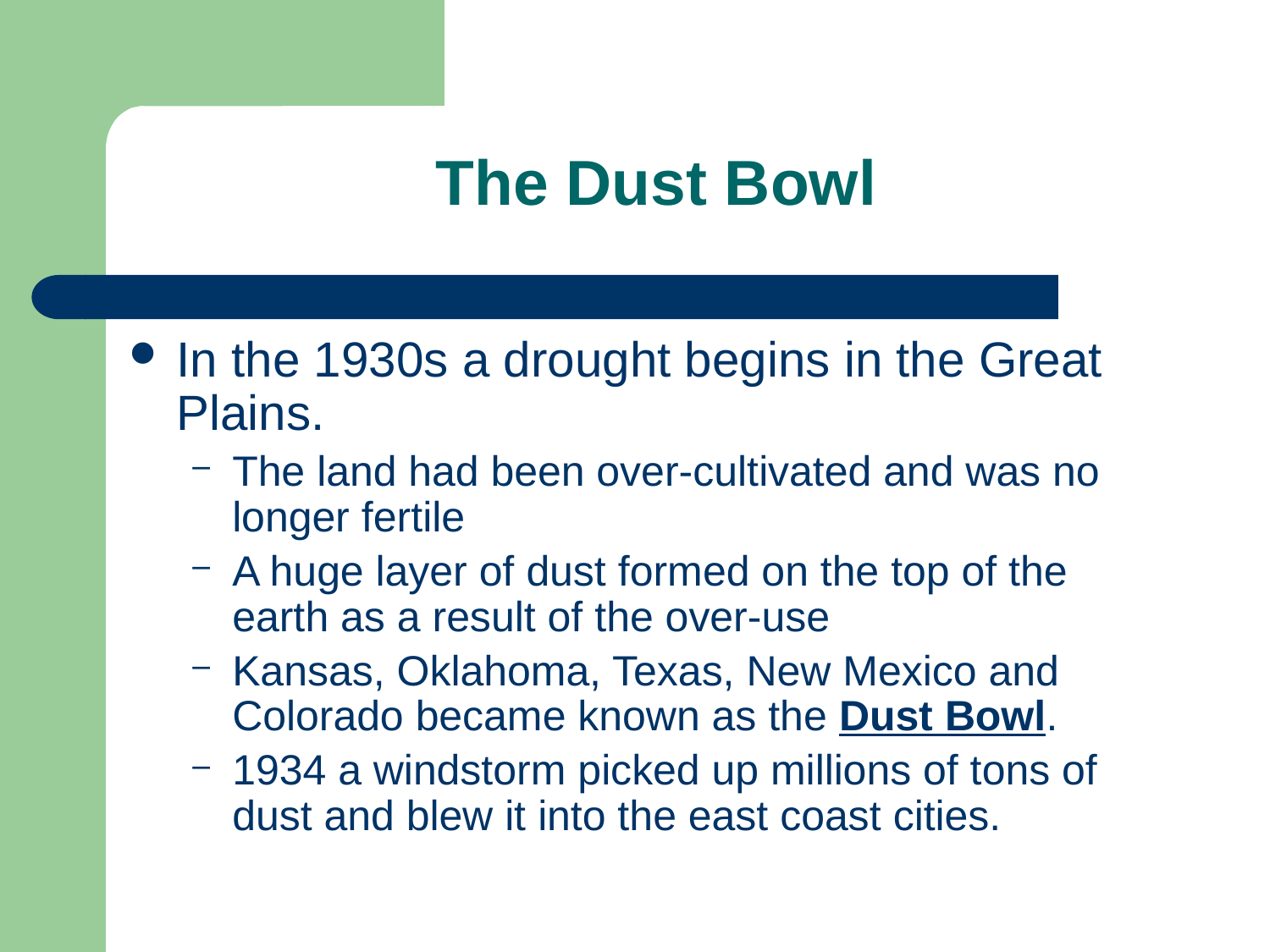

The Dust Bowl
In the 1930s a drought begins in the Great Plains.
The land had been over-cultivated and was no longer fertile
A huge layer of dust formed on the top of the earth as a result of the over-use
Kansas, Oklahoma, Texas, New Mexico and Colorado became known as the Dust Bowl.
1934 a windstorm picked up millions of tons of dust and blew it into the east coast cities.